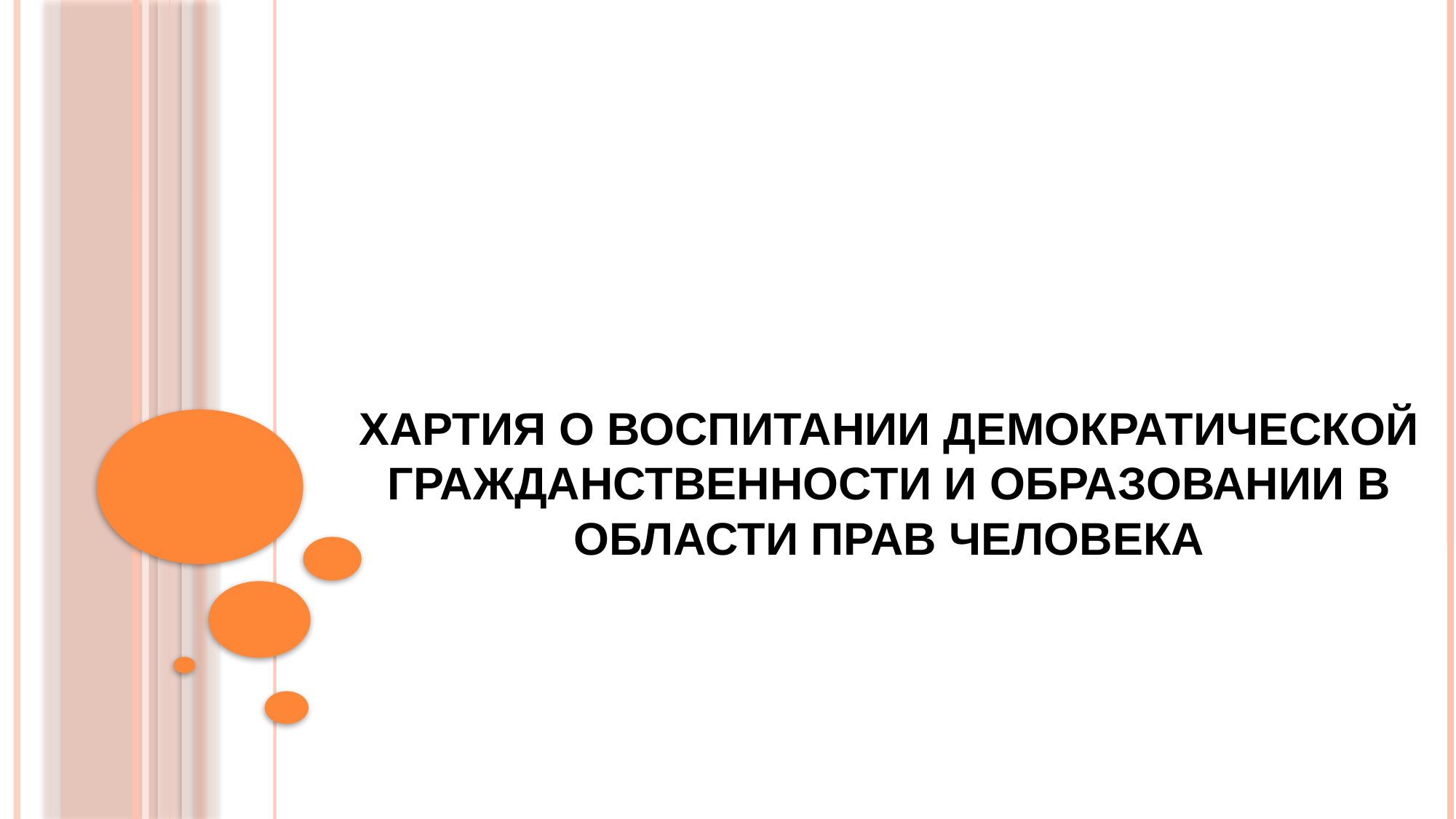

# ХАРТИЯ О ВОСПИТАНИИ ДЕМОКРАТИЧЕСКОЙ ГРАЖДАНСТВЕННОСТИ И ОБРАЗОВАНИИ В ОБЛАСТИ ПРАВ ЧЕЛОВЕКА